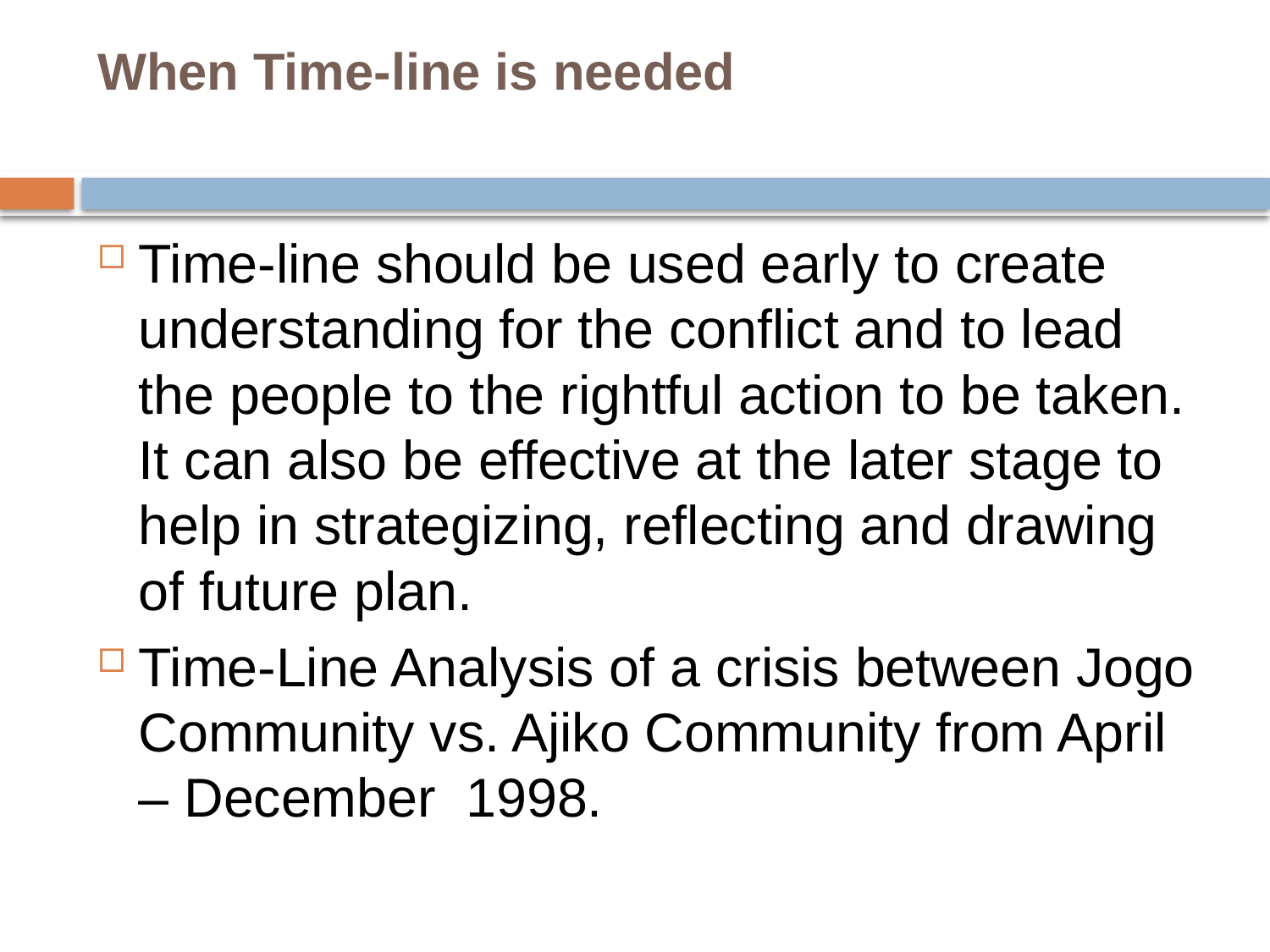

# When Time-line is needed
Time-line should be used early to create understanding for the conflict and to lead the people to the rightful action to be taken. It can also be effective at the later stage to help in strategizing, reflecting and drawing of future plan.
Time-Line Analysis of a crisis between Jogo Community vs. Ajiko Community from April – December  1998.